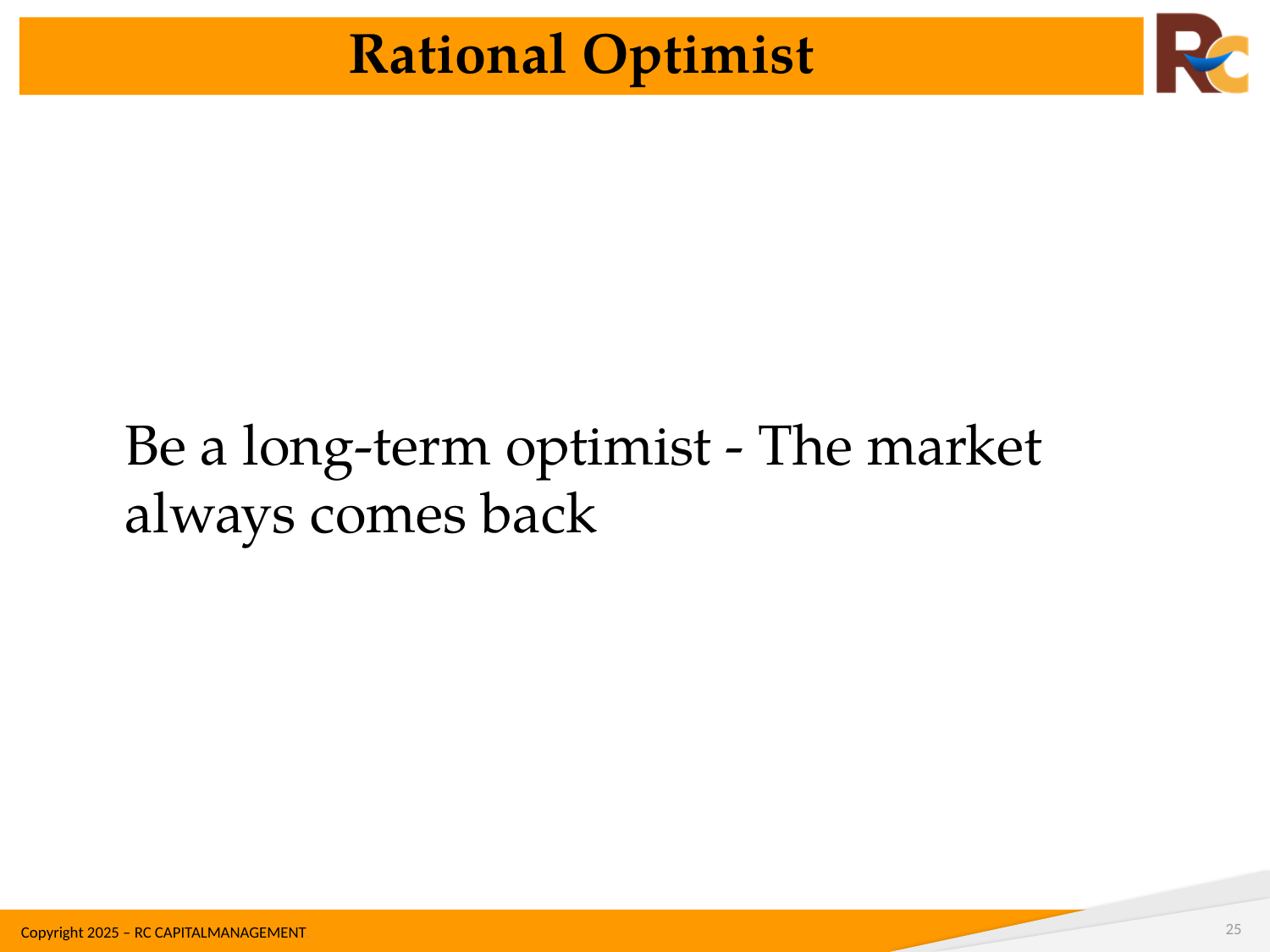

Rational Optimist
Be a long-term optimist - The market always comes back
25